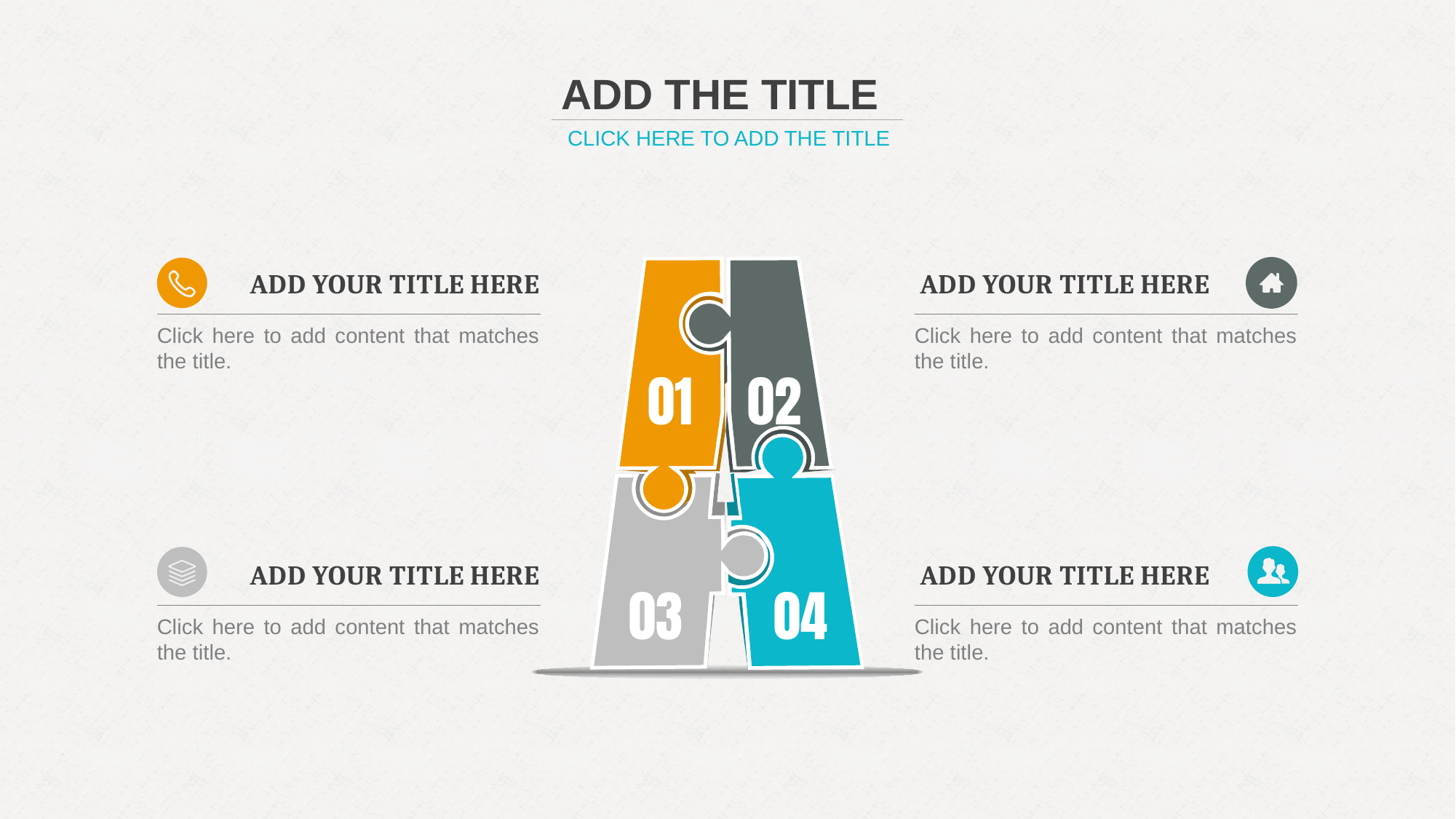

ADD THE TITLE
CLICK HERE TO ADD THE TITLE

01
02

03
04

ADD YOUR TITLE HERE
ADD YOUR TITLE HERE
Click here to add content that matches the title.
Click here to add content that matches the title.

ADD YOUR TITLE HERE
ADD YOUR TITLE HERE
Click here to add content that matches the title.
Click here to add content that matches the title.